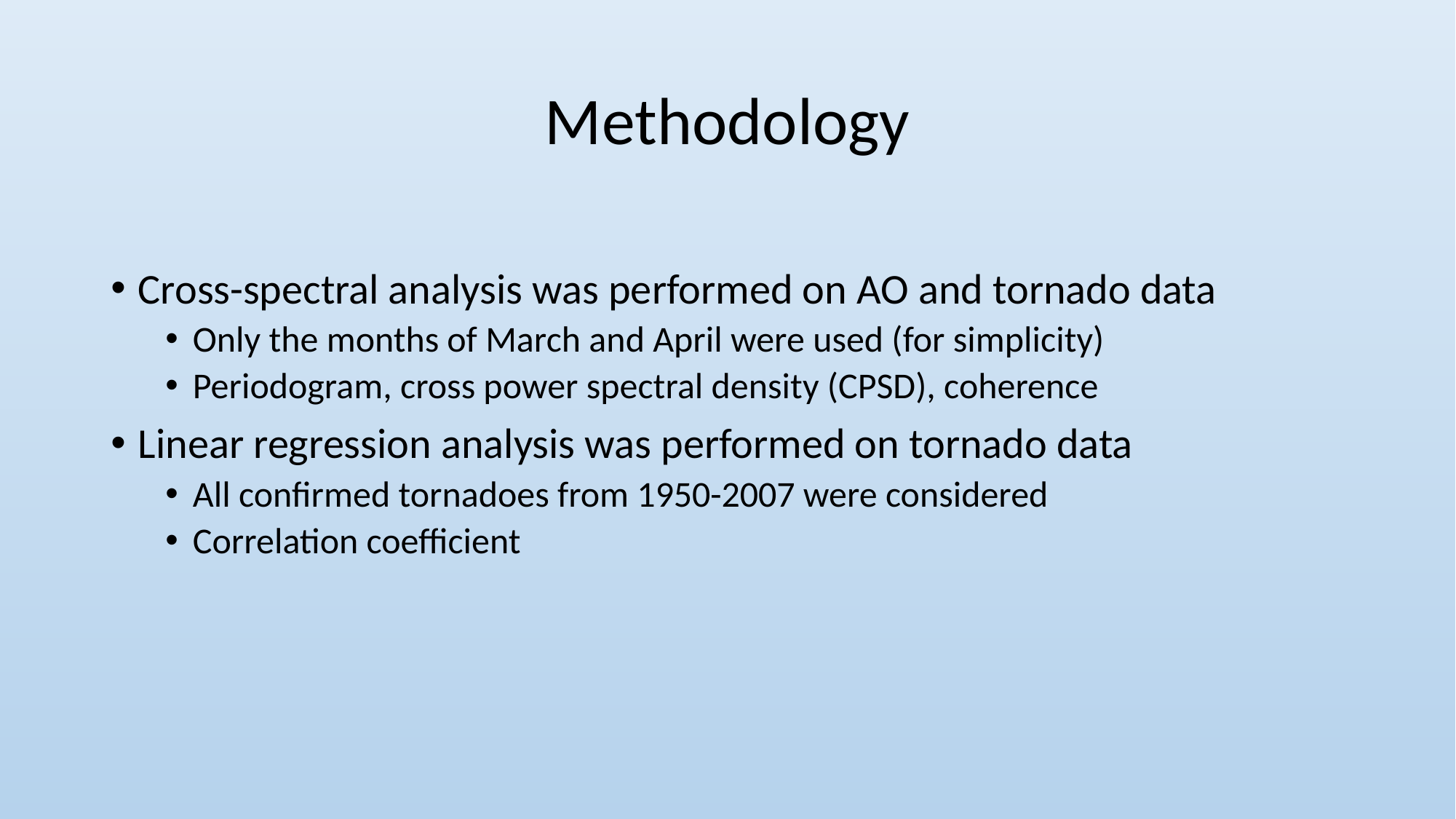

# Methodology
Cross-spectral analysis was performed on AO and tornado data
Only the months of March and April were used (for simplicity)
Periodogram, cross power spectral density (CPSD), coherence
Linear regression analysis was performed on tornado data
All confirmed tornadoes from 1950-2007 were considered
Correlation coefficient